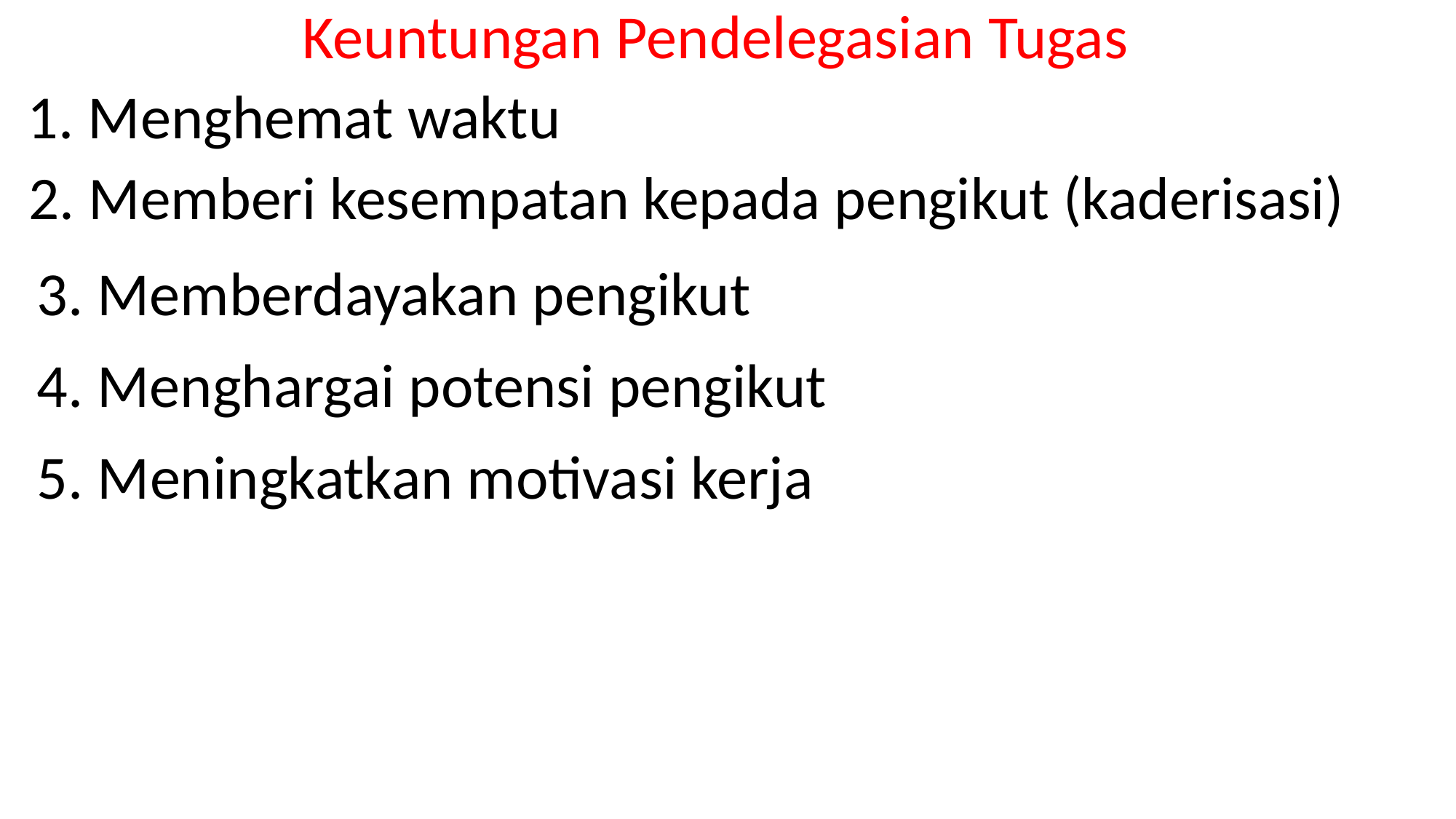

# Keuntungan Pendelegasian Tugas
 1. Menghemat waktu
 2. Memberi kesempatan kepada pengikut (kaderisasi)
 3. Memberdayakan pengikut
 4. Menghargai potensi pengikut
 5. Meningkatkan motivasi kerja